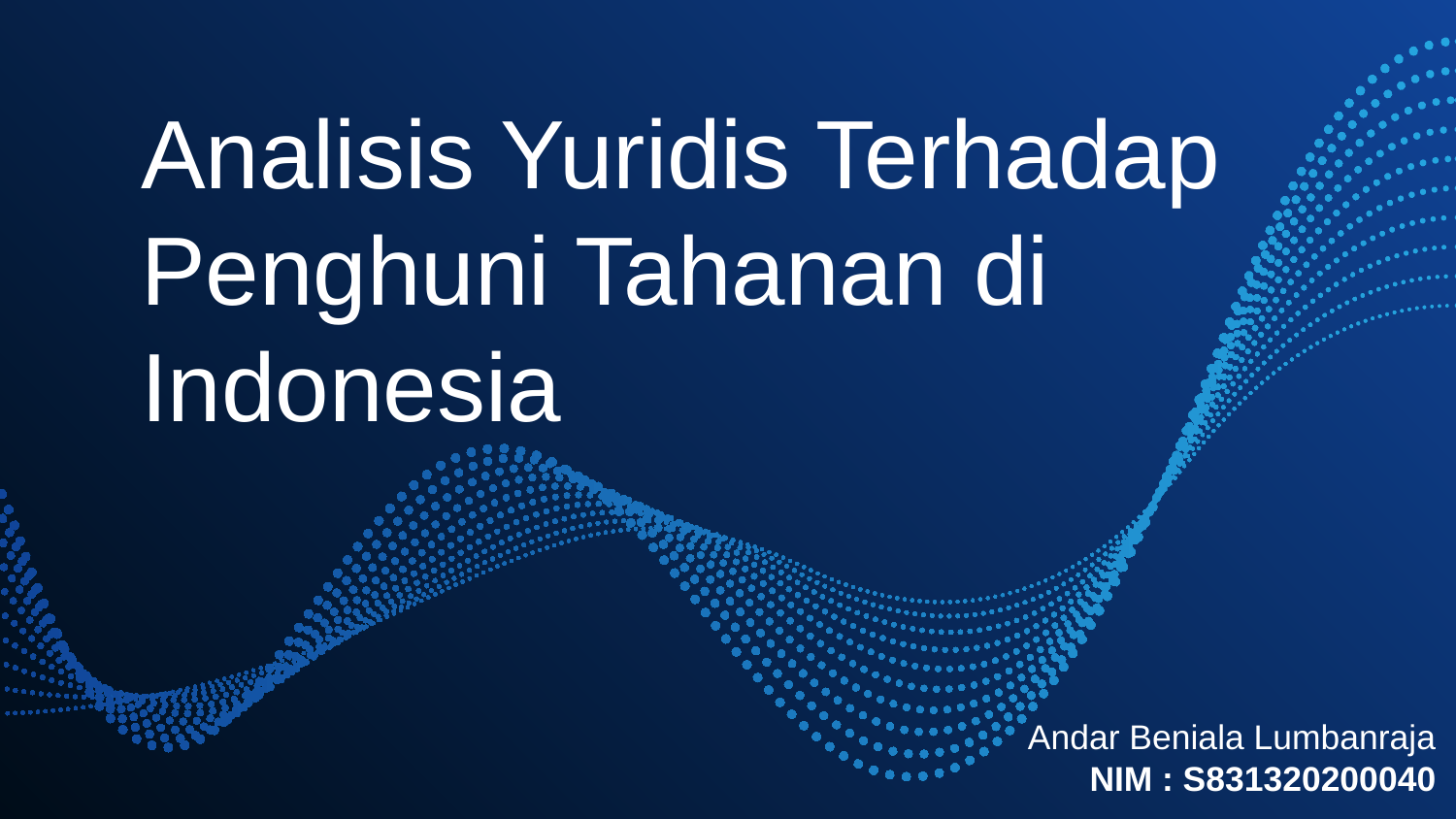

# Analisis Yuridis Terhadap Penghuni Tahanan di Indonesia
Andar Beniala Lumbanraja
NIM : S831320200040